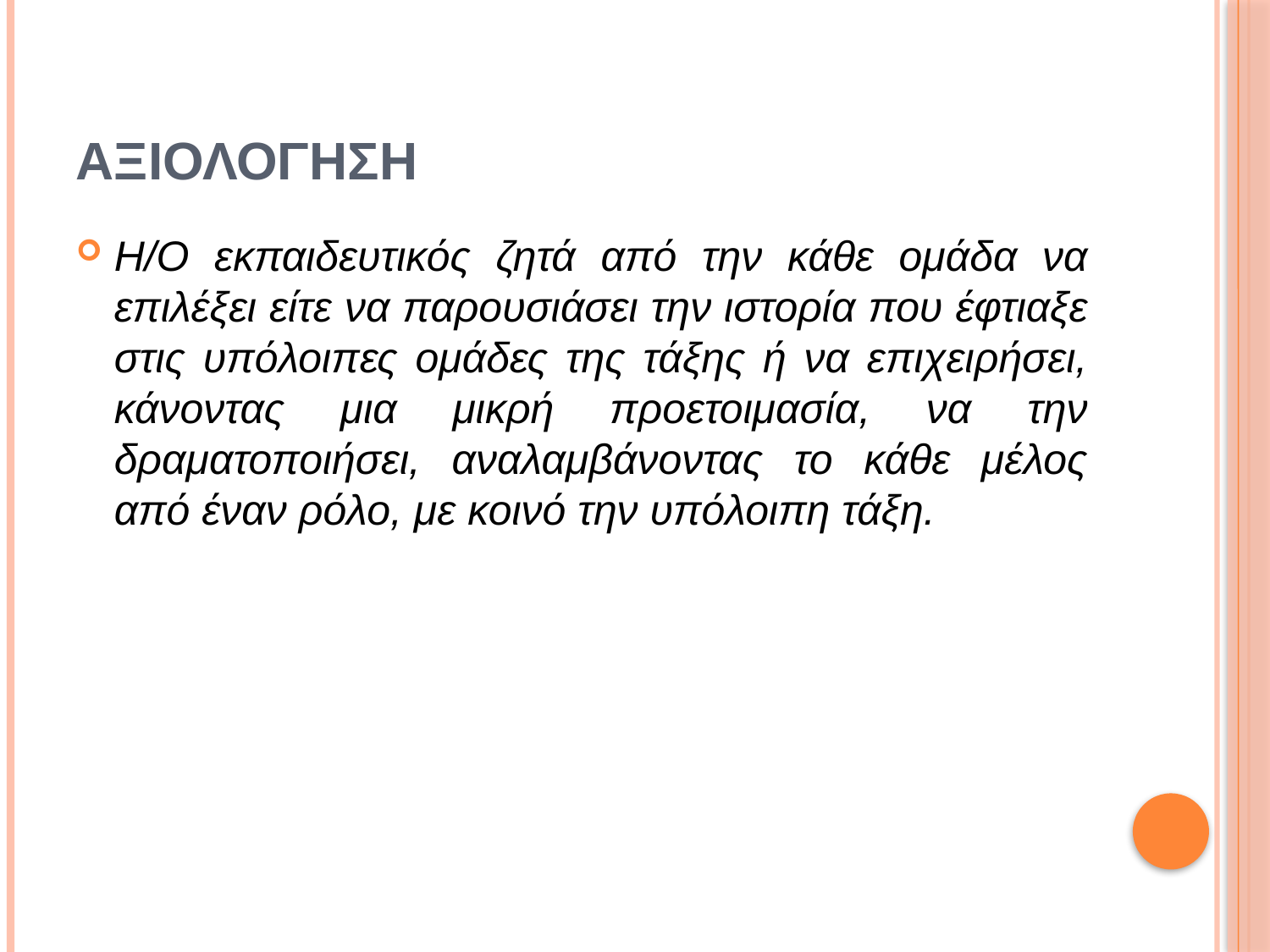

# Αξιολογηση
Η/Ο εκπαιδευτικός ζητά από την κάθε ομάδα να επιλέξει είτε να παρουσιάσει την ιστορία που έφτιαξε στις υπόλοιπες ομάδες της τάξης ή να επιχειρήσει, κάνοντας μια μικρή προετοιμασία, να την δραματοποιήσει, αναλαμβάνοντας το κάθε μέλος από έναν ρόλο, με κοινό την υπόλοιπη τάξη.